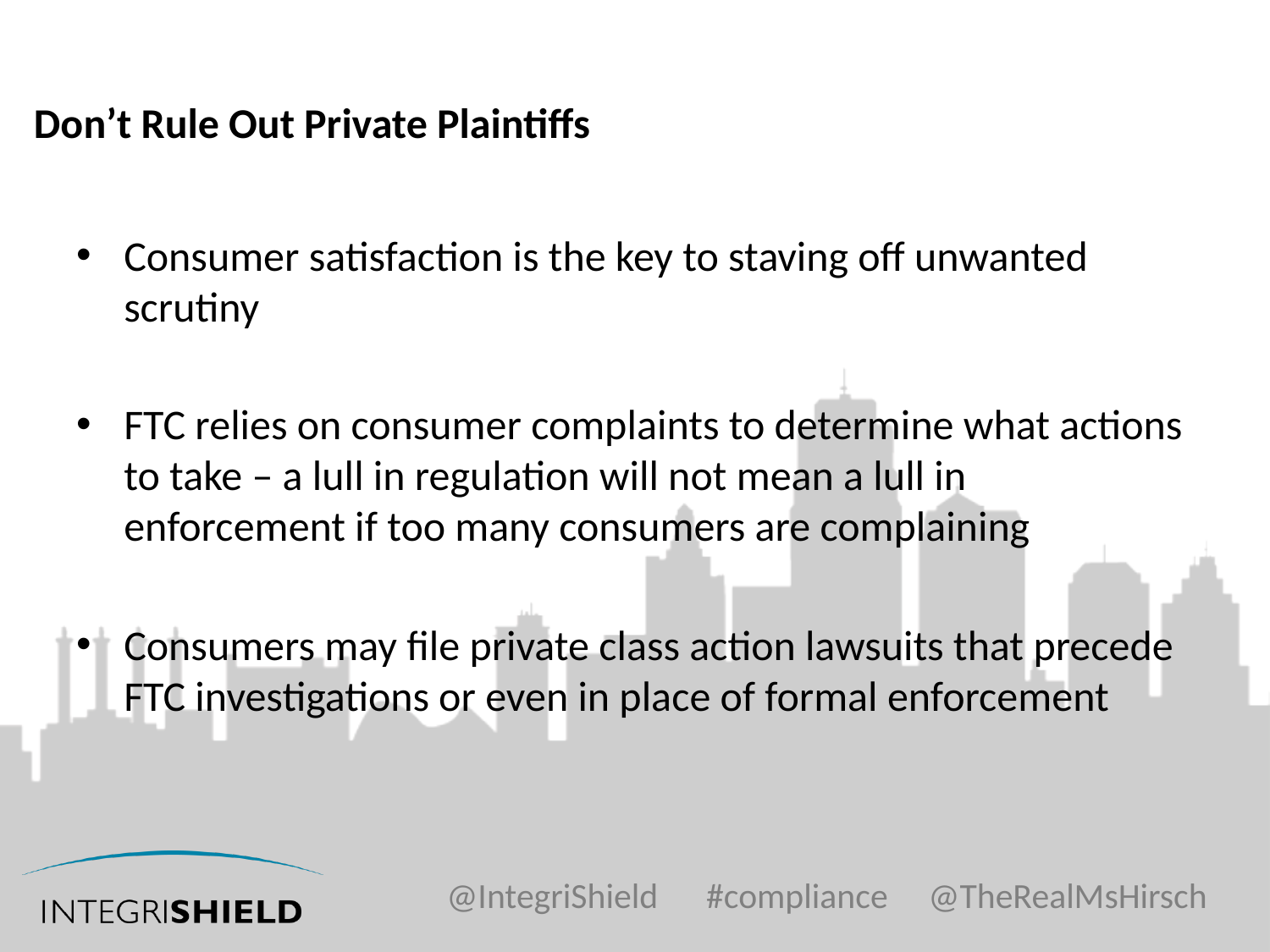

# Don’t Rule Out Private Plaintiffs
Consumer satisfaction is the key to staving off unwanted scrutiny

FTC relies on consumer complaints to determine what actions to take – a lull in regulation will not mean a lull in enforcement if too many consumers are complaining

Consumers may file private class action lawsuits that precede FTC investigations or even in place of formal enforcement